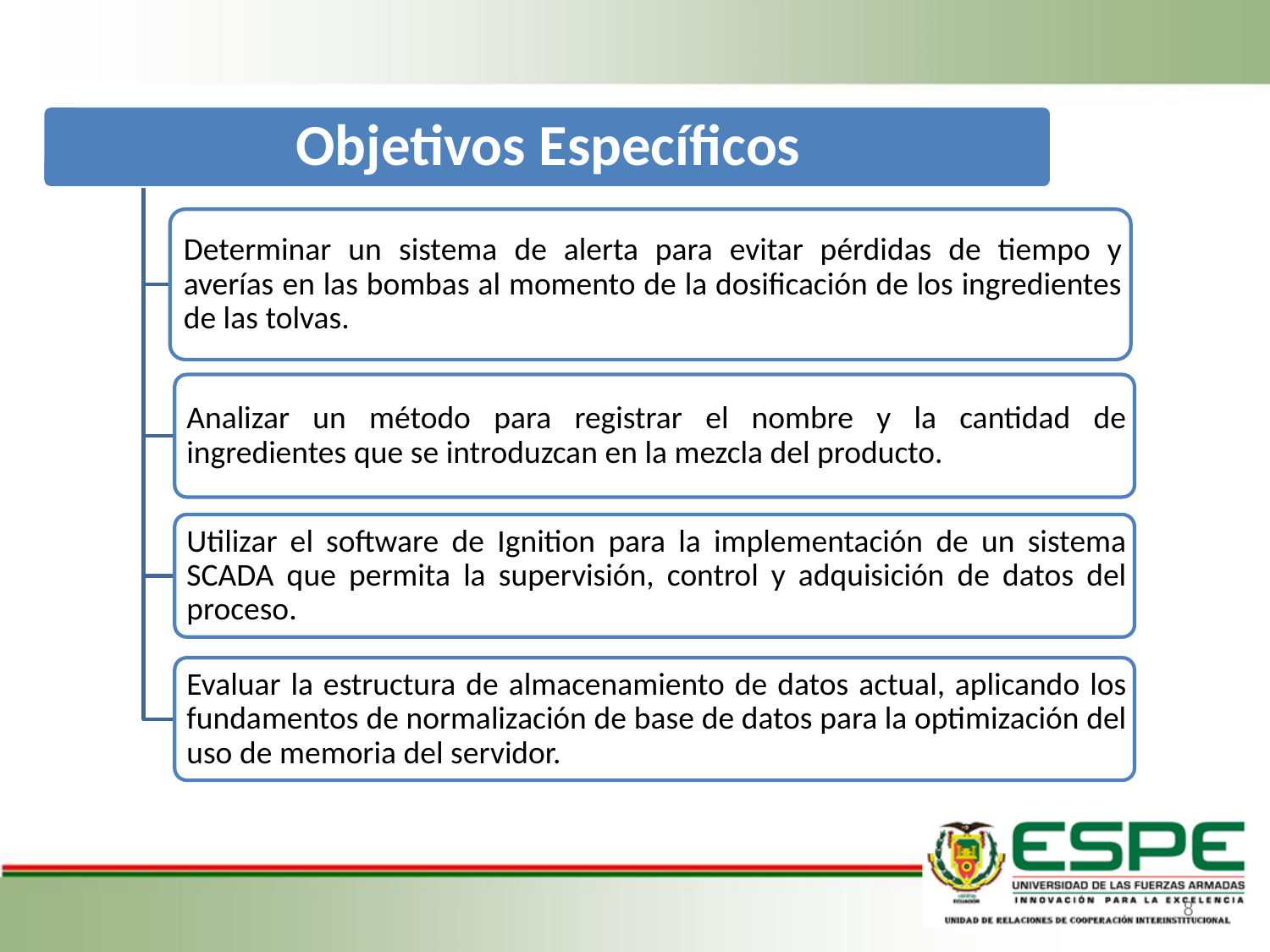

Objetivos Específicos
Determinar un sistema de alerta para evitar pérdidas de tiempo y averías en las bombas al momento de la dosificación de los ingredientes de las tolvas.
Analizar un método para registrar el nombre y la cantidad de ingredientes que se introduzcan en la mezcla del producto.
Utilizar el software de Ignition para la implementación de un sistema SCADA que permita la supervisión, control y adquisición de datos del proceso.
Evaluar la estructura de almacenamiento de datos actual, aplicando los fundamentos de normalización de base de datos para la optimización del uso de memoria del servidor.
8